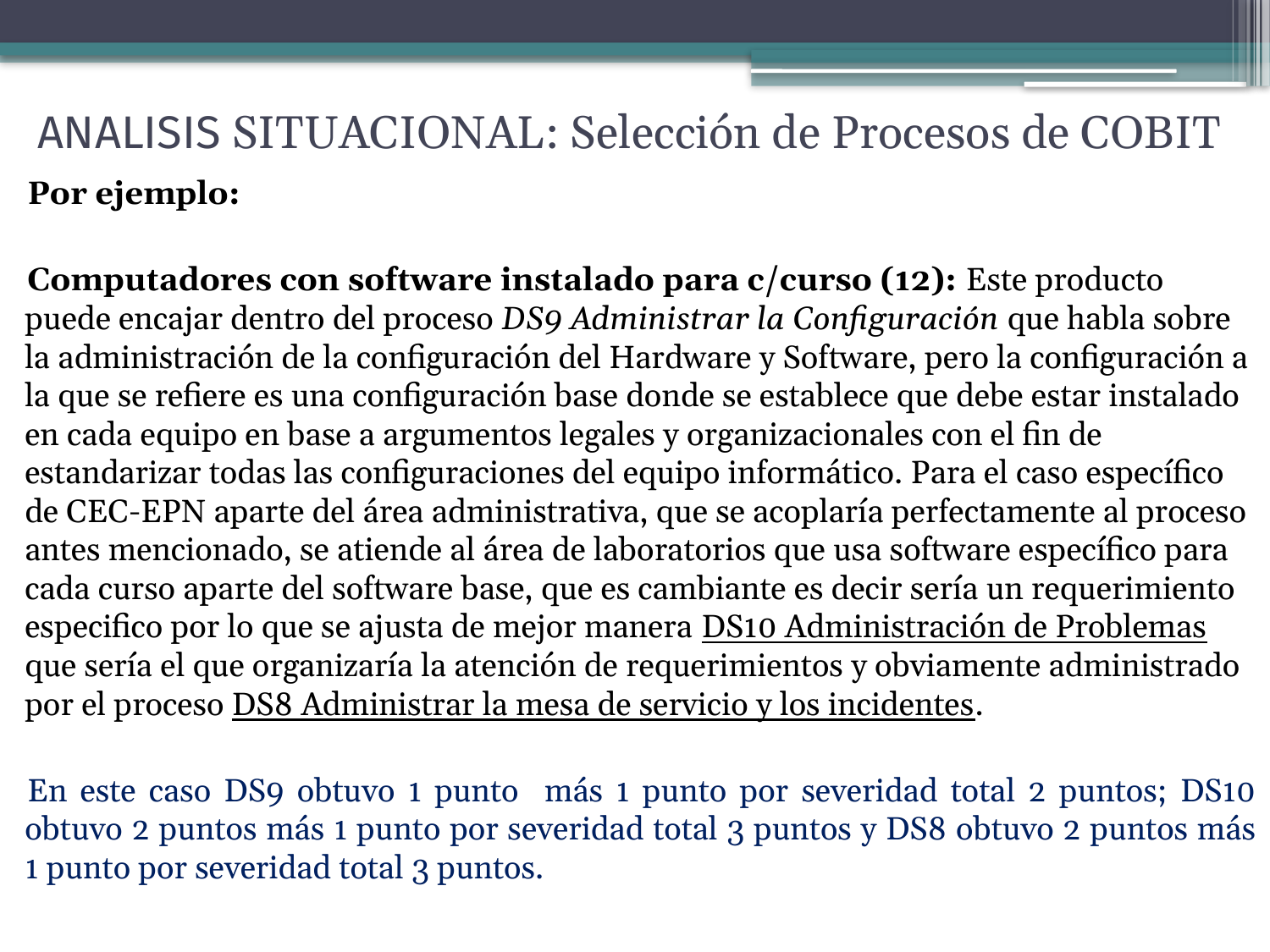

# ANALISIS SITUACIONAL: Selección de Procesos de COBIT
Por ejemplo:

Computadores con software instalado para c/curso (12): Este producto puede encajar dentro del proceso DS9 Administrar la Configuración que habla sobre la administración de la configuración del Hardware y Software, pero la configuración a la que se refiere es una configuración base donde se establece que debe estar instalado en cada equipo en base a argumentos legales y organizacionales con el fin de estandarizar todas las configuraciones del equipo informático. Para el caso específico de CEC-EPN aparte del área administrativa, que se acoplaría perfectamente al proceso antes mencionado, se atiende al área de laboratorios que usa software específico para cada curso aparte del software base, que es cambiante es decir sería un requerimiento especifico por lo que se ajusta de mejor manera DS10 Administración de Problemas que sería el que organizaría la atención de requerimientos y obviamente administrado por el proceso DS8 Administrar la mesa de servicio y los incidentes.

En este caso DS9 obtuvo 1 punto  más 1 punto por severidad total 2 puntos; DS10 obtuvo 2 puntos más 1 punto por severidad total 3 puntos y DS8 obtuvo 2 puntos más 1 punto por severidad total 3 puntos.